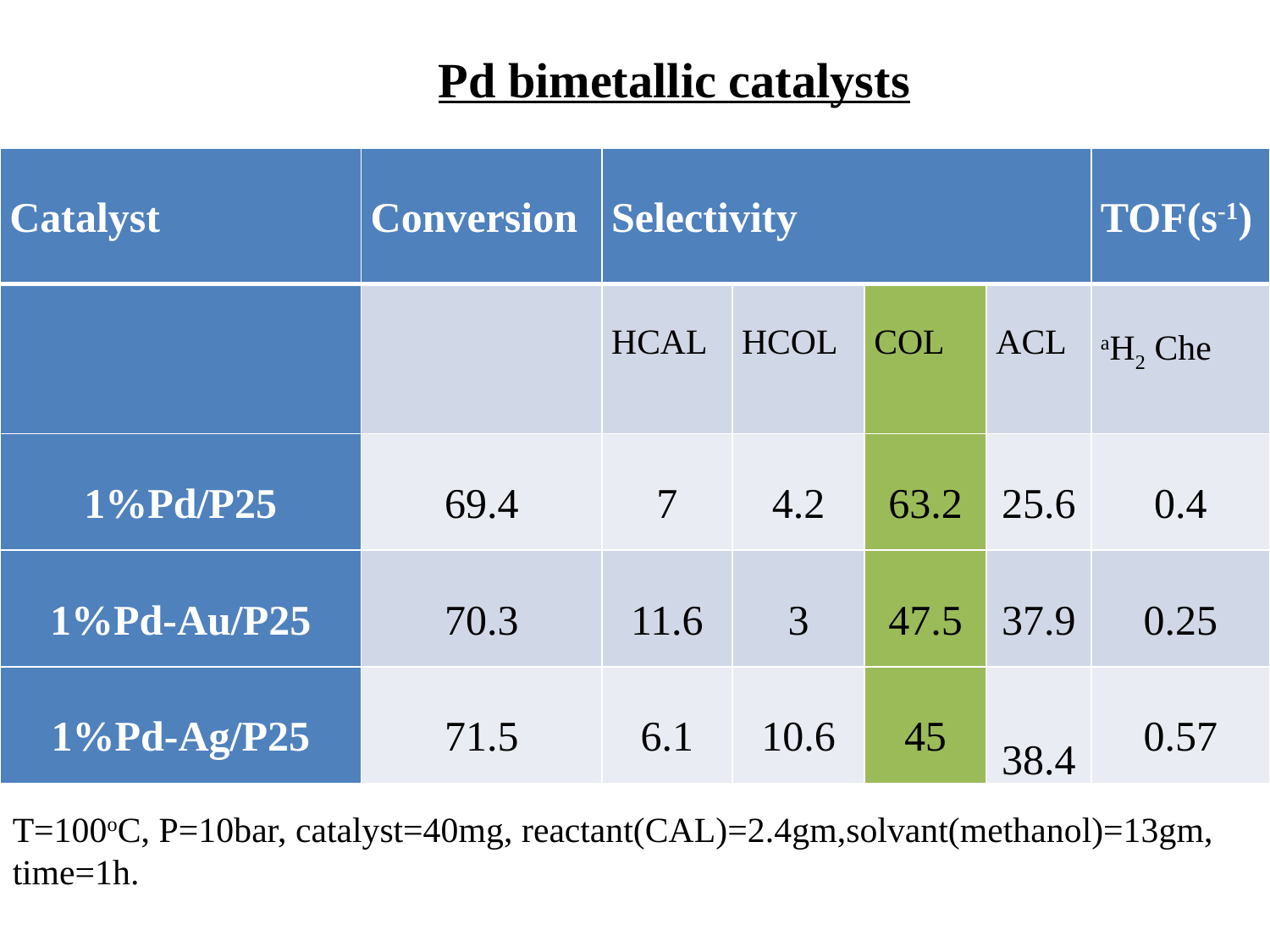

Pd bimetallic catalysts
| Catalyst | Conversion | Selectivity |  |  |  | TOF(s-1) |
| --- | --- | --- | --- | --- | --- | --- |
|  |  | HCAL | HCOL | COL | ACL | aH2 Che |
| 1%Pd/P25 | 69.4 | 7 | 4.2 | 63.2 | 25.6 | 0.4 |
| 1%Pd-Au/P25 | 70.3 | 11.6 | 3 | 47.5 | 37.9 | 0.25 |
| 1%Pd-Ag/P25 | 71.5 | 6.1 | 10.6 | 45 | 38.4 | 0.57 |
T=100oC, P=10bar, catalyst=40mg, reactant(CAL)=2.4gm,solvant(methanol)=13gm, time=1h.